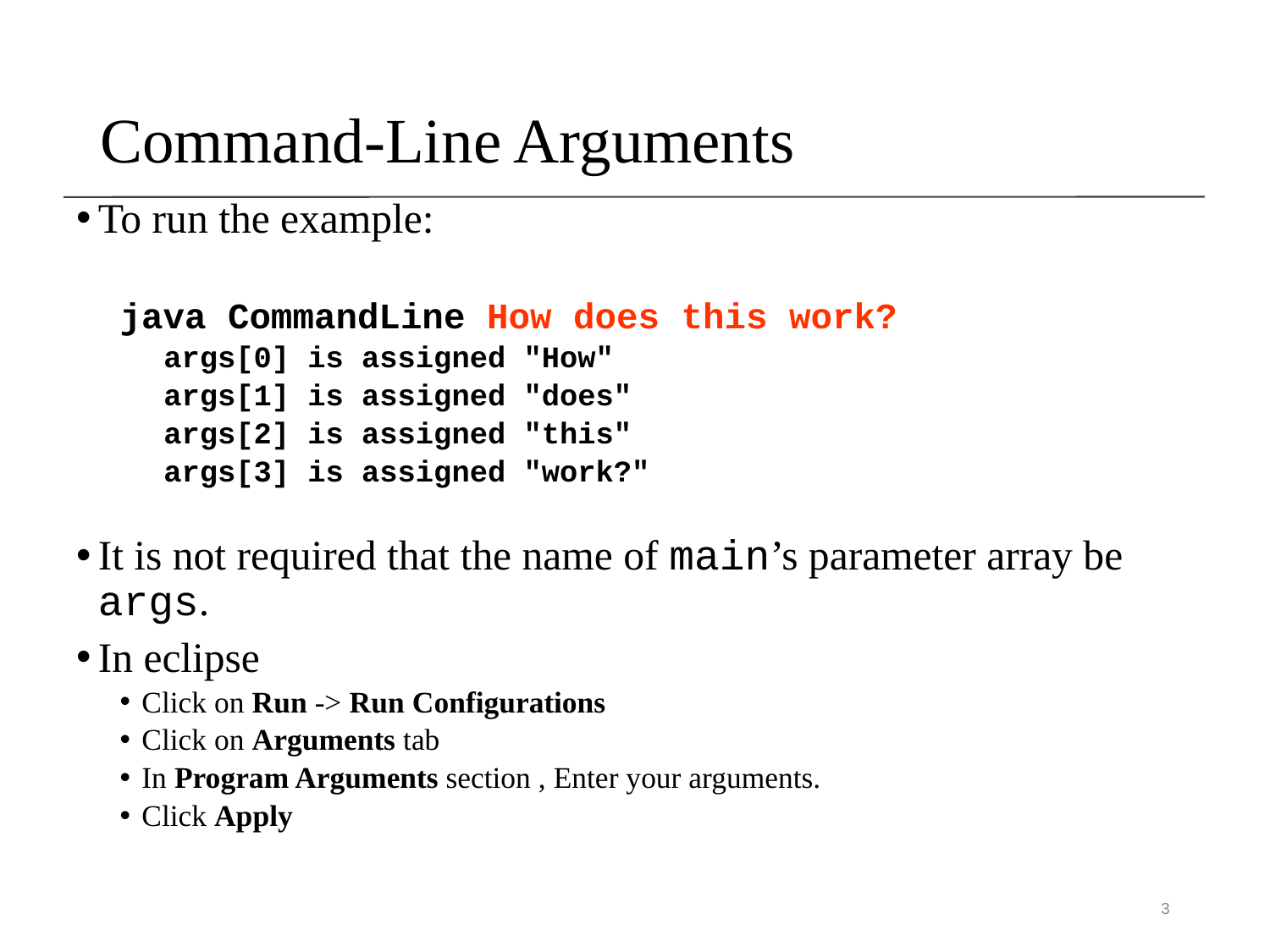

Command-Line Arguments
To run the example:
java CommandLine How does this work?
args[0] is assigned "How"
args[1] is assigned "does"
args[2] is assigned "this"
args[3] is assigned "work?"

It is not required that the name of main’s parameter array be args.
In eclipse
Click on Run -> Run Configurations
Click on Arguments tab
In Program Arguments section , Enter your arguments.
Click Apply

3